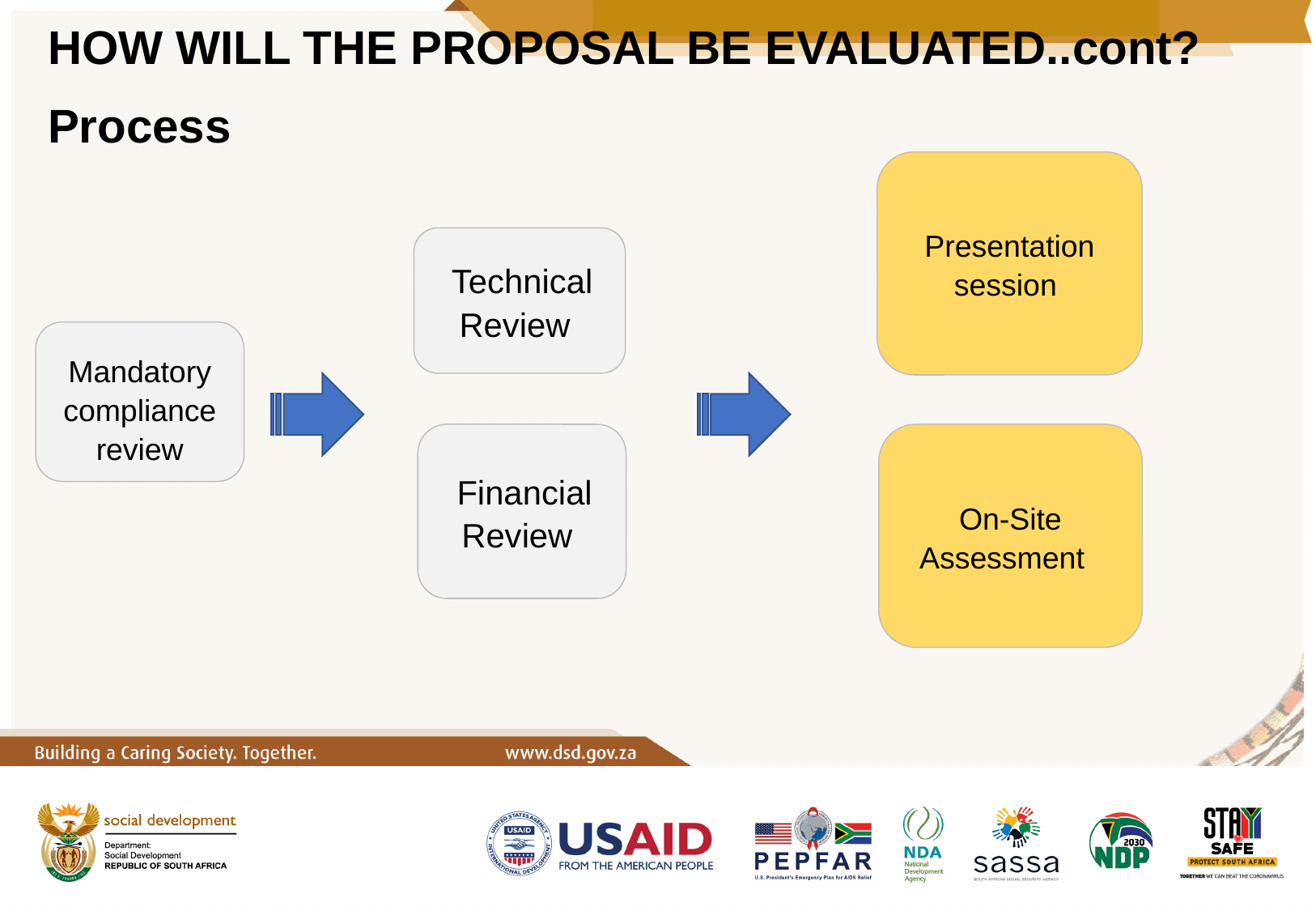

# HOW WILL THE PROPOSAL BE EVALUATED..cont?
Process

Presentation session
 Technical Review

Mandatory compliance review

 Financial Review
On-Site Assessment